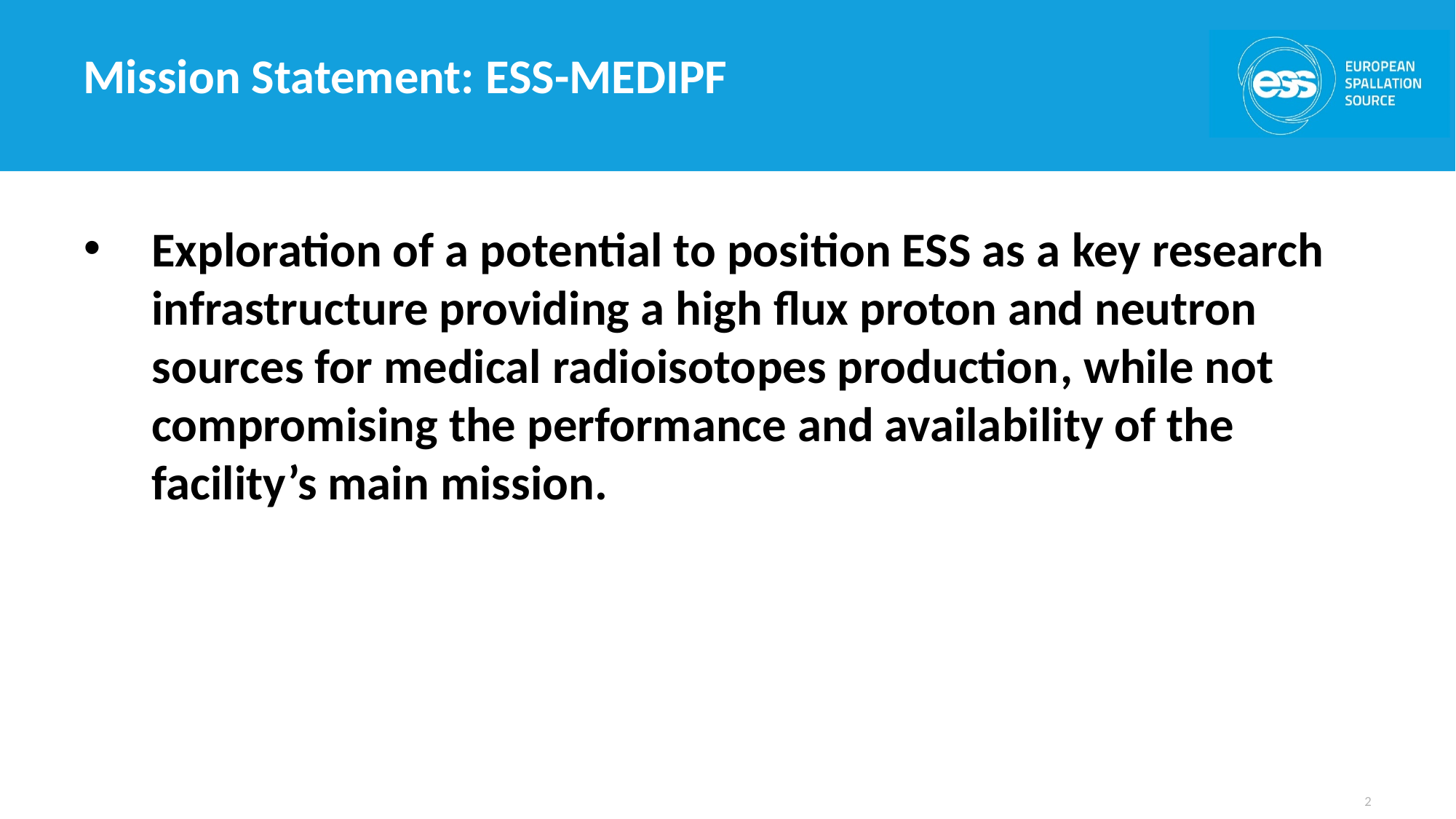

# Mission Statement: ESS-MEDIPF

Exploration of a potential to position ESS as a key research infrastructure providing a high flux proton and neutron sources for medical radioisotopes production, while not compromising the performance and availability of the facility’s main mission.

2